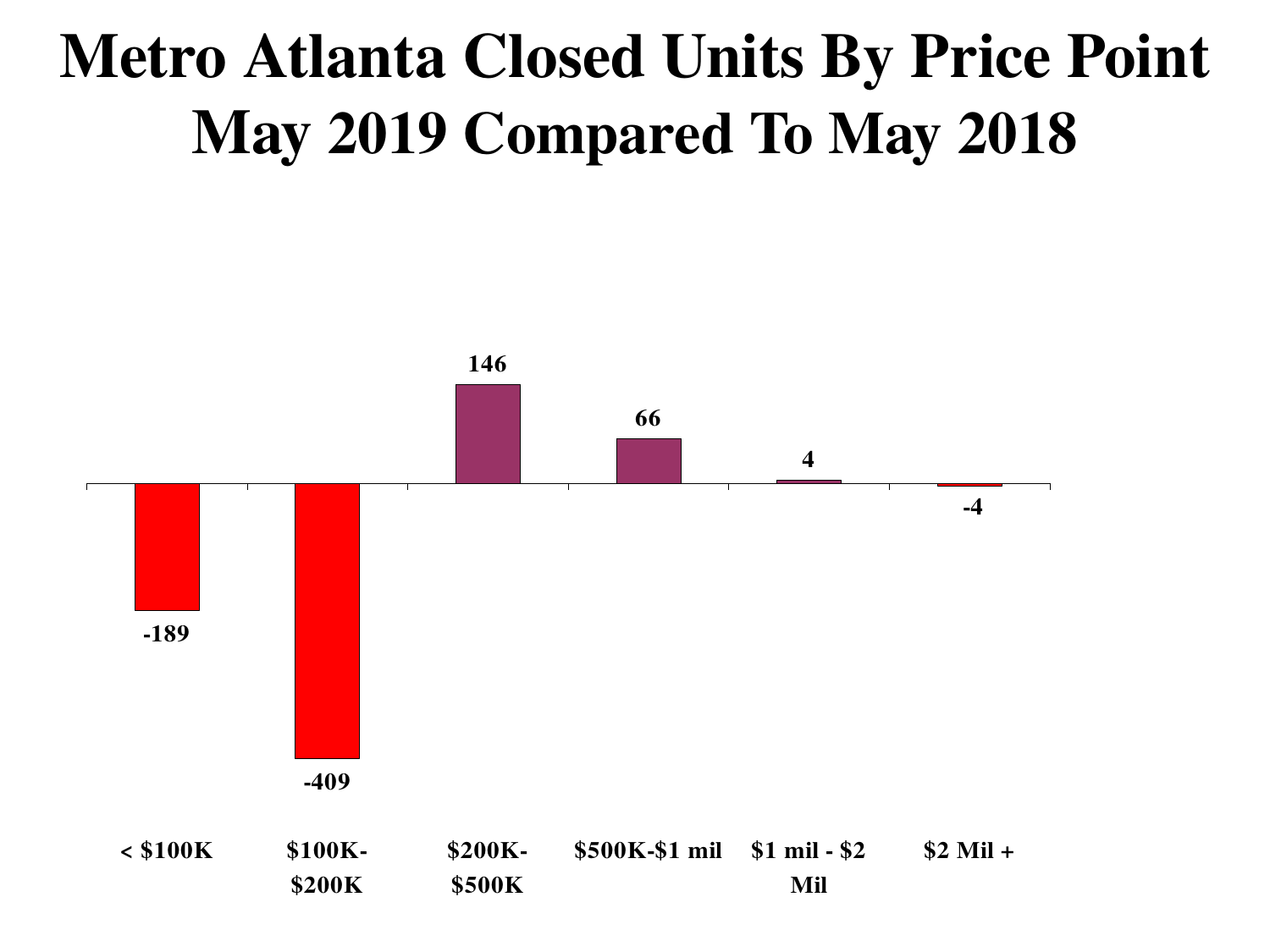

Metro Atlanta Closed Units By Price Point
May 2019 Compared To May 2018

### Chart

| Category |  |
|---|---|
| < $100K | -189.0 |
| $100K-$200K | -409.0 |
| $200K-$500K | 146.0 |
| $500K-$1 mil | 66.0 |
| $1 mil - $2 Mil | 4.0 |
| $2 Mil + | -4.0 |